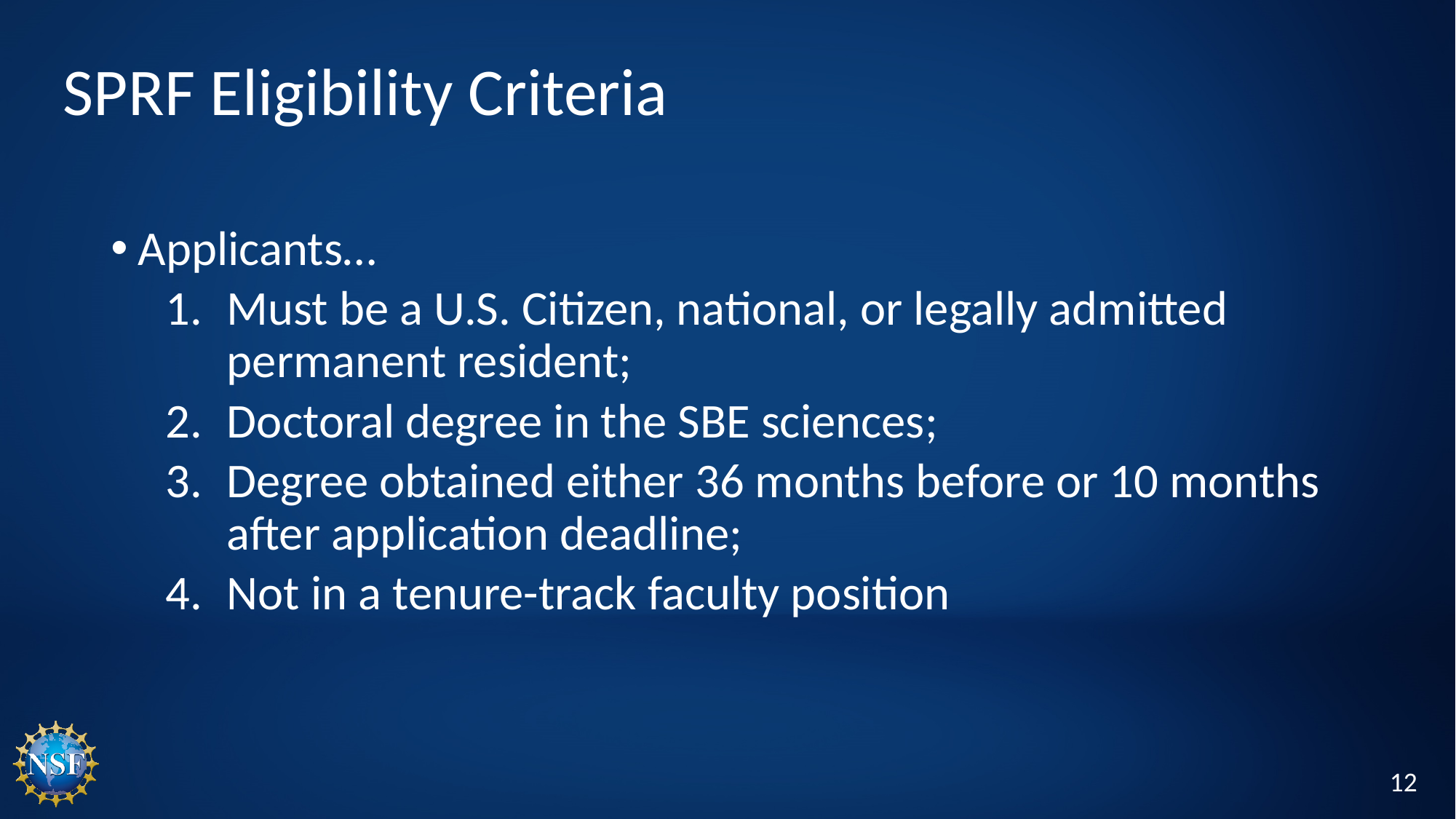

# SPRF Eligibility Criteria
Applicants…
Must be a U.S. Citizen, national, or legally admitted permanent resident;
Doctoral degree in the SBE sciences;
Degree obtained either 36 months before or 10 months after application deadline;
Not in a tenure-track faculty position

12